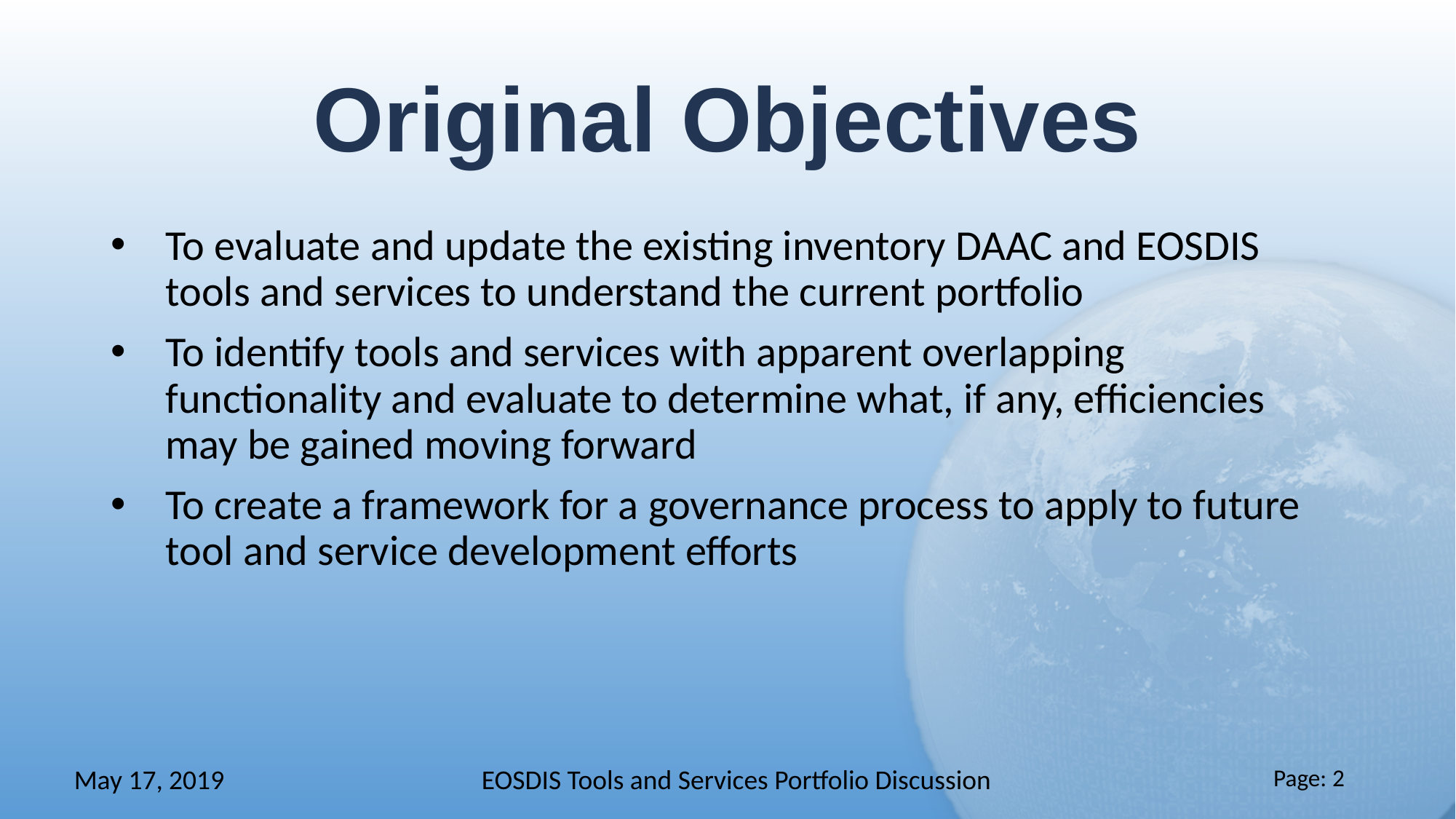

# Original Objectives
To evaluate and update the existing inventory DAAC and EOSDIS tools and services to understand the current portfolio
To identify tools and services with apparent overlapping functionality and evaluate to determine what, if any, efficiencies may be gained moving forward
To create a framework for a governance process to apply to future tool and service development efforts